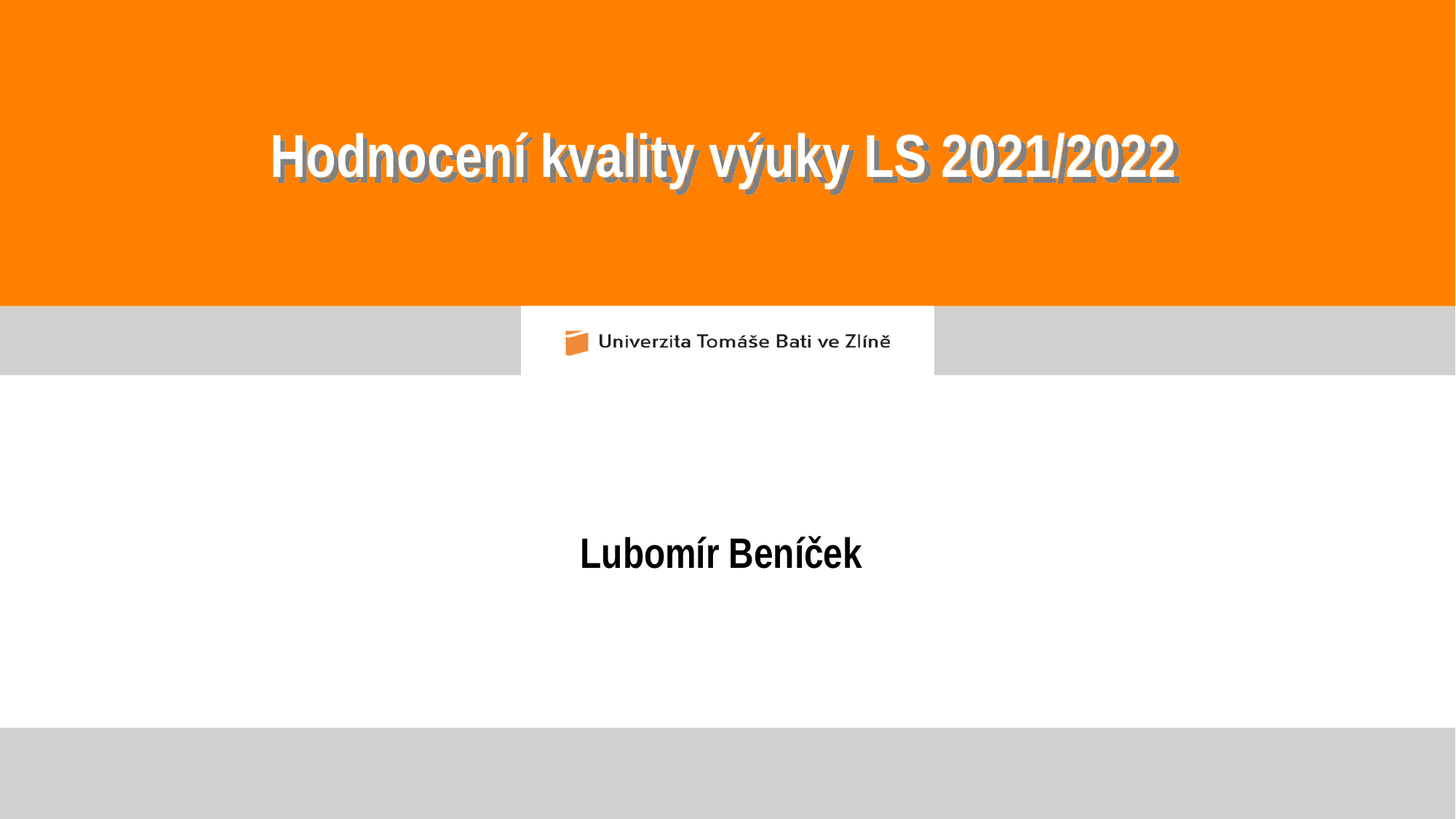

# Hodnocení kvality výuky LS 2021/2022
Lubomír Beníček